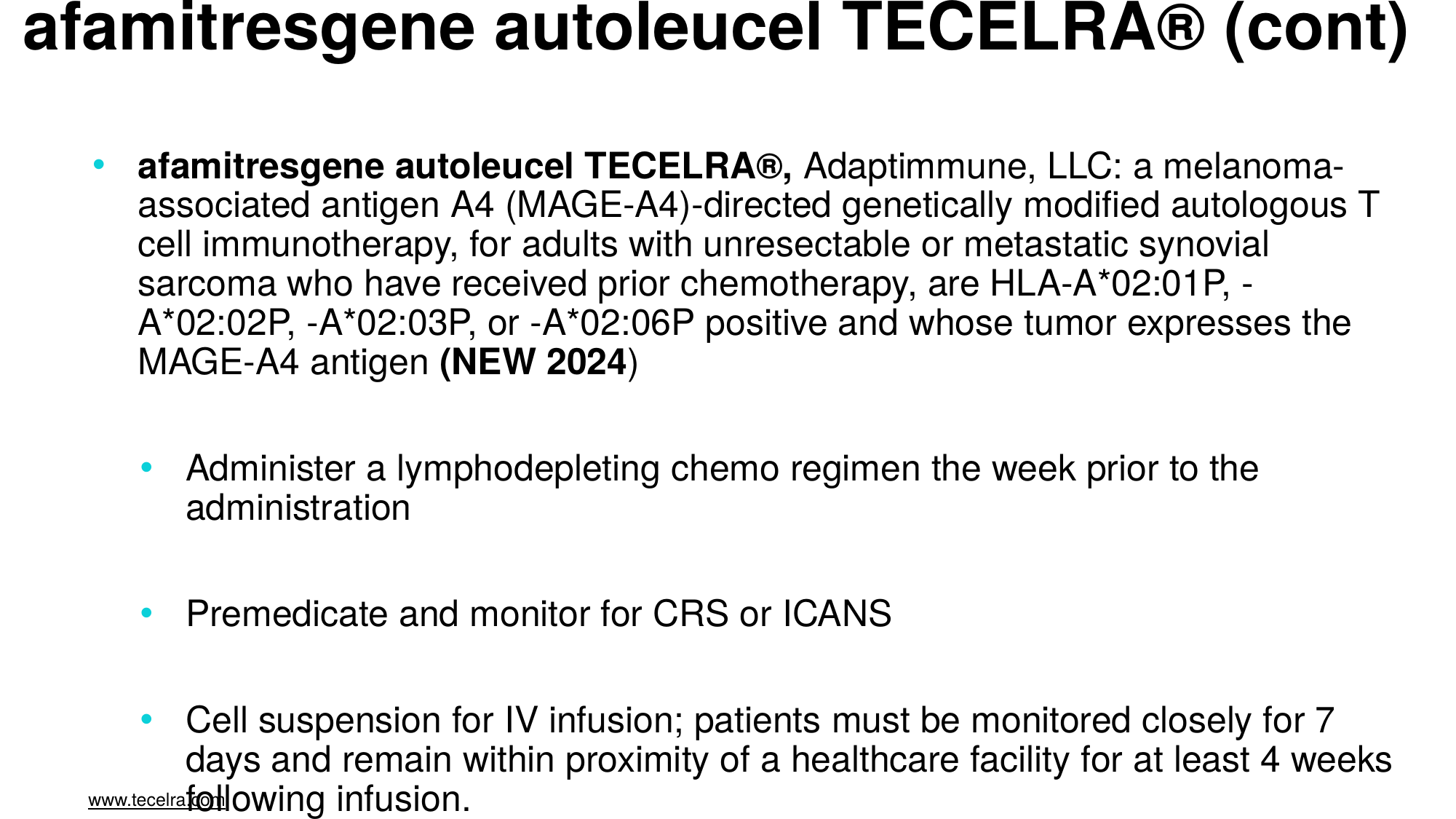

# afamitresgene autoleucel TECELRA® (cont)
afamitresgene autoleucel TECELRA®, Adaptimmune, LLC: a melanoma-associated antigen A4 (MAGE-A4)-directed genetically modified autologous T cell immunotherapy, for adults with unresectable or metastatic synovial sarcoma who have received prior chemotherapy, are HLA-A*02:01P, -A*02:02P, -A*02:03P, or -A*02:06P positive and whose tumor expresses the MAGE-A4 antigen (NEW 2024)

Administer a lymphodepleting chemo regimen the week prior to the administration

Premedicate and monitor for CRS or ICANS

Cell suspension for IV infusion; patients must be monitored closely for 7 days and remain within proximity of a healthcare facility for at least 4 weeks following infusion.

www.tecelra.com